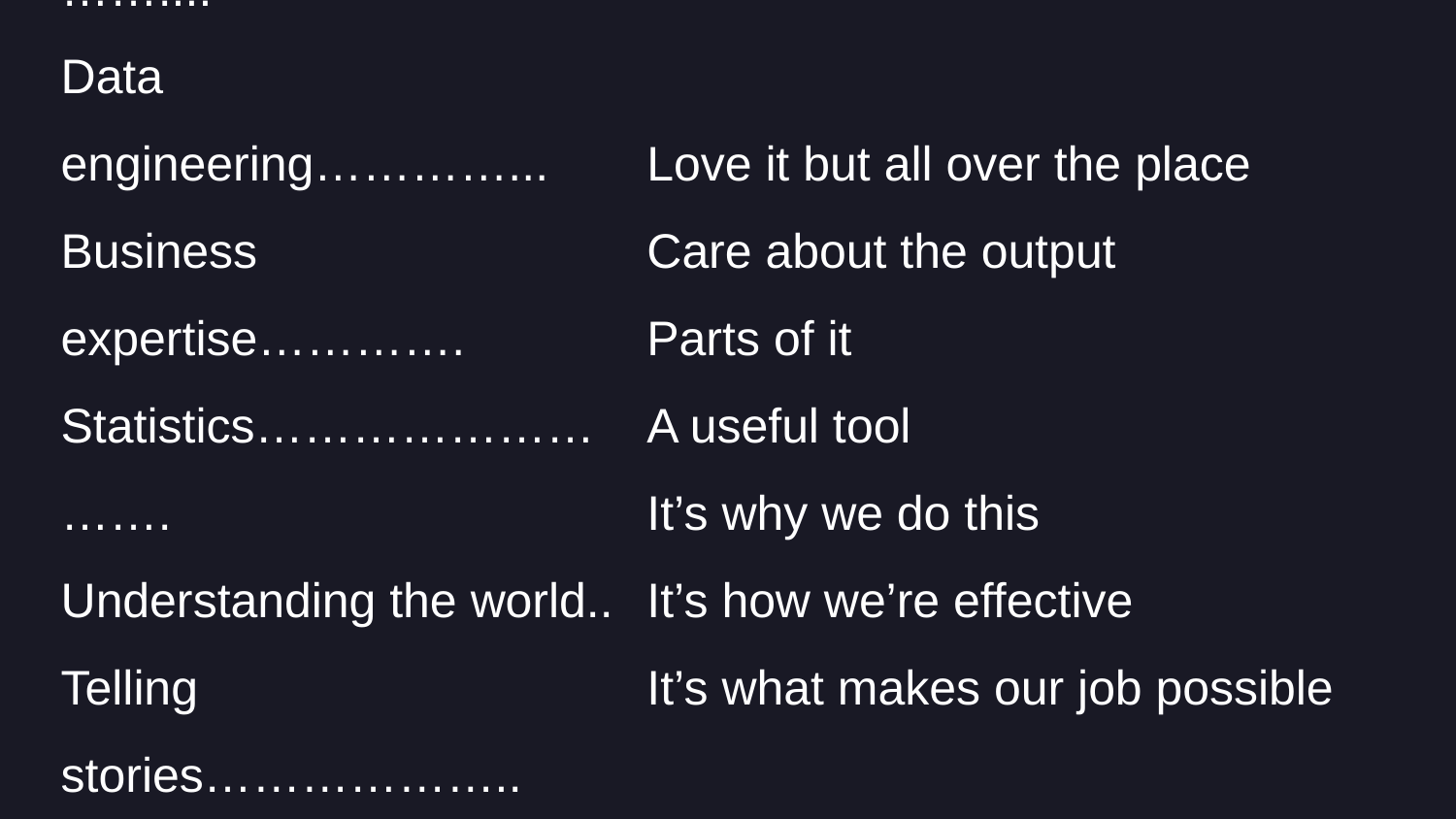

SQL……………………………....
Data engineering…………...
Business expertise………….
Statistics……………………….
Understanding the world..
Telling stories………………..
Flexibility……………………....
# Love it but all over the place
Care about the output
Parts of it
A useful tool
It’s why we do this
It’s how we’re effective
It’s what makes our job possible